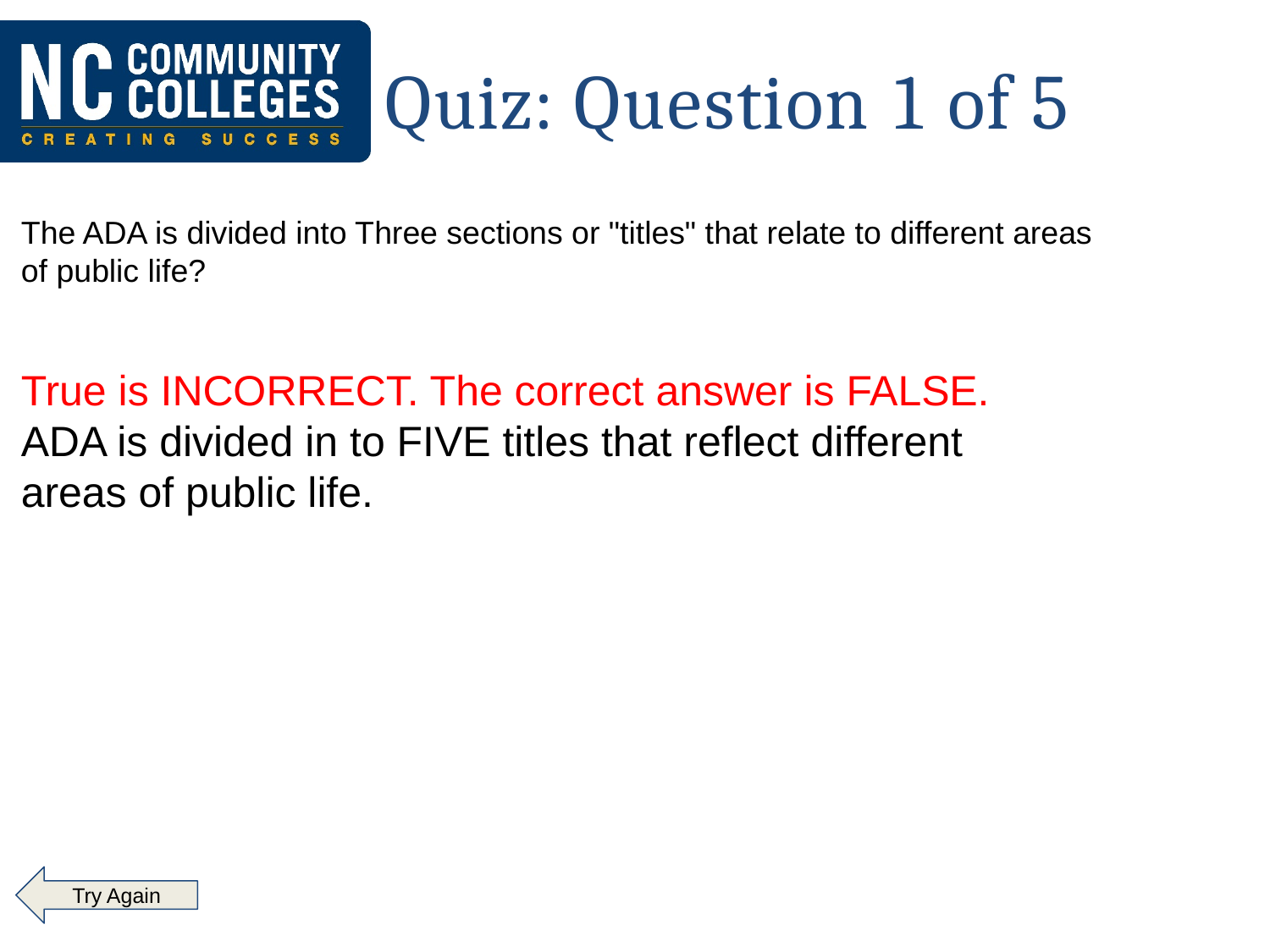

# Quiz: Question 1 of 5
The ADA is divided into Three sections or "titles" that relate to different areas of public life?
True is INCORRECT. The correct answer is FALSE.
ADA is divided in to FIVE titles that reflect different areas of public life.
     Try Again